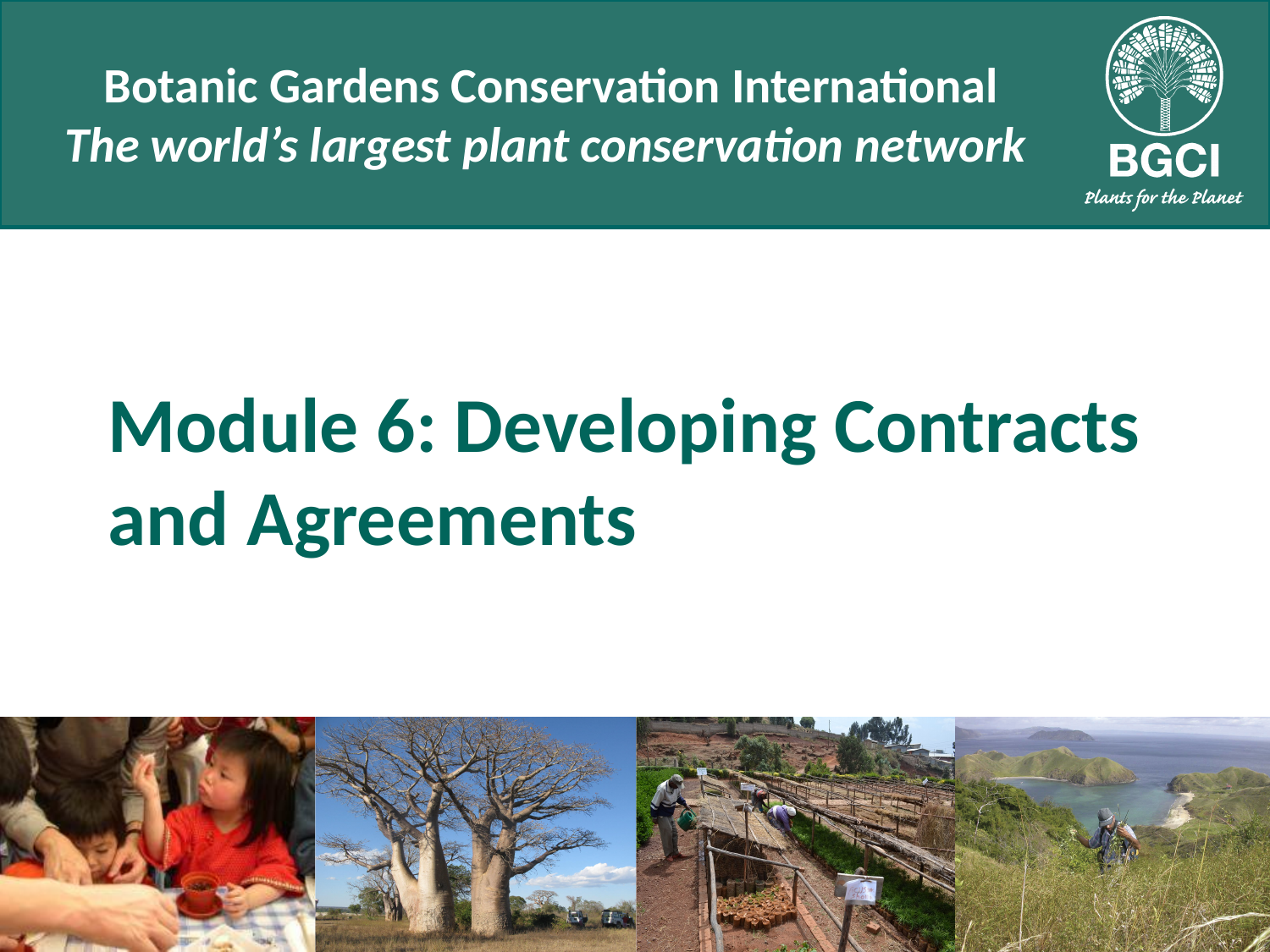

# Module 6: Developing Contracts  and Agreements

People
Places
Plants
Science